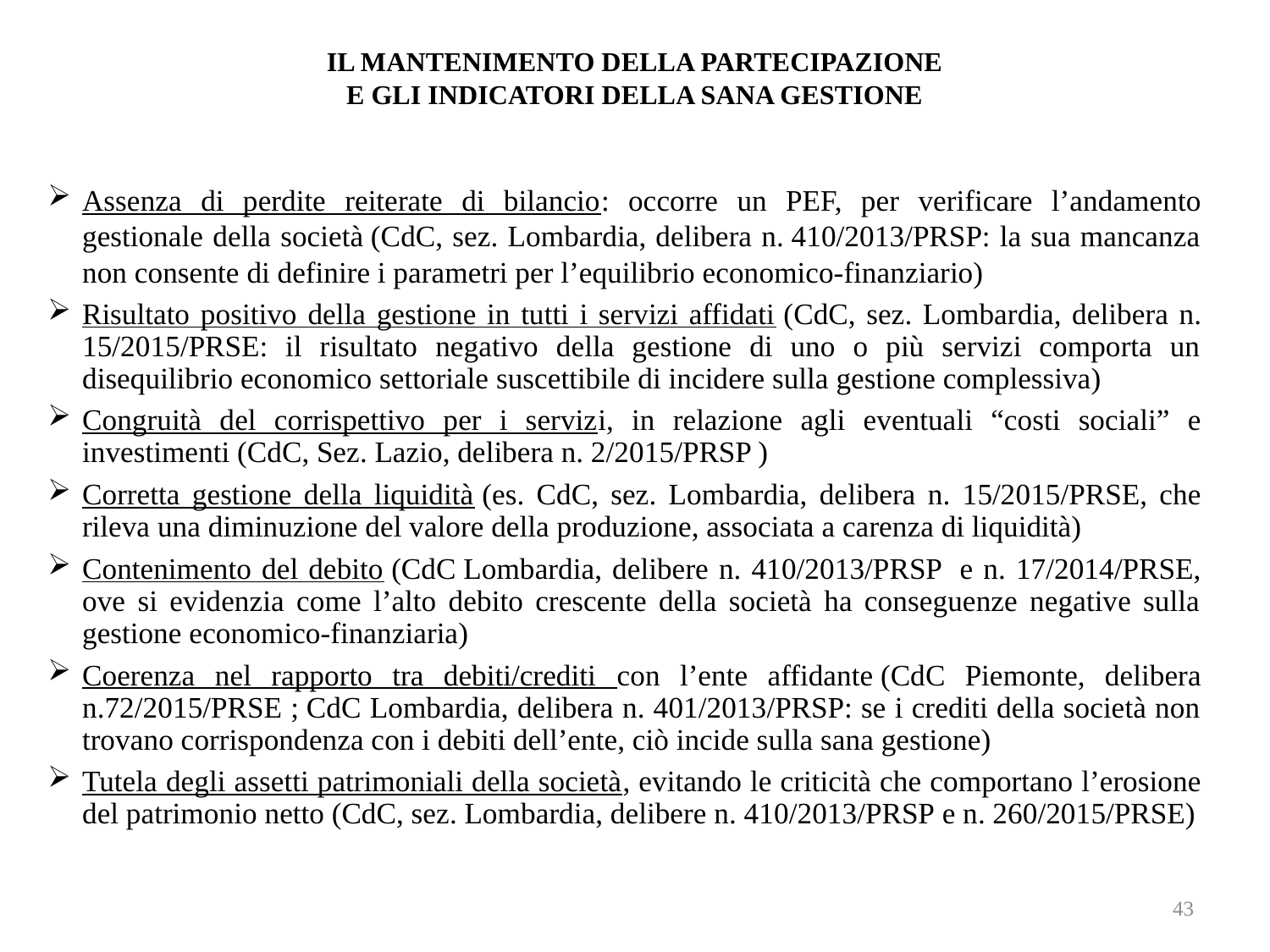

# IL MANTENIMENTO DELLA PARTECIPAZIONE E GLI INDICATORI DELLA SANA GESTIONE
Assenza di perdite reiterate di bilancio: occorre un PEF, per verificare l’andamento gestionale della società (CdC, sez. Lombardia, delibera n. 410/2013/PRSP: la sua mancanza non consente di definire i parametri per l’equilibrio economico-finanziario)
Risultato positivo della gestione in tutti i servizi affidati (CdC, sez. Lombardia, delibera n. 15/2015/PRSE: il risultato negativo della gestione di uno o più servizi comporta un disequilibrio economico settoriale suscettibile di incidere sulla gestione complessiva)
Congruità del corrispettivo per i servizi, in relazione agli eventuali “costi sociali” e investimenti (CdC, Sez. Lazio, delibera n. 2/2015/PRSP )
Corretta gestione della liquidità (es. CdC, sez. Lombardia, delibera n. 15/2015/PRSE, che rileva una diminuzione del valore della produzione, associata a carenza di liquidità)
Contenimento del debito (CdC Lombardia, delibere n. 410/2013/PRSP  e n. 17/2014/PRSE, ove si evidenzia come l’alto debito crescente della società ha conseguenze negative sulla gestione economico-finanziaria)
Coerenza nel rapporto tra debiti/crediti con l’ente affidante (CdC Piemonte, delibera n.72/2015/PRSE ; CdC Lombardia, delibera n. 401/2013/PRSP: se i crediti della società non trovano corrispondenza con i debiti dell’ente, ciò incide sulla sana gestione)
Tutela degli assetti patrimoniali della società, evitando le criticità che comportano l’erosione del patrimonio netto (CdC, sez. Lombardia, delibere n. 410/2013/PRSP e n. 260/2015/PRSE)
43